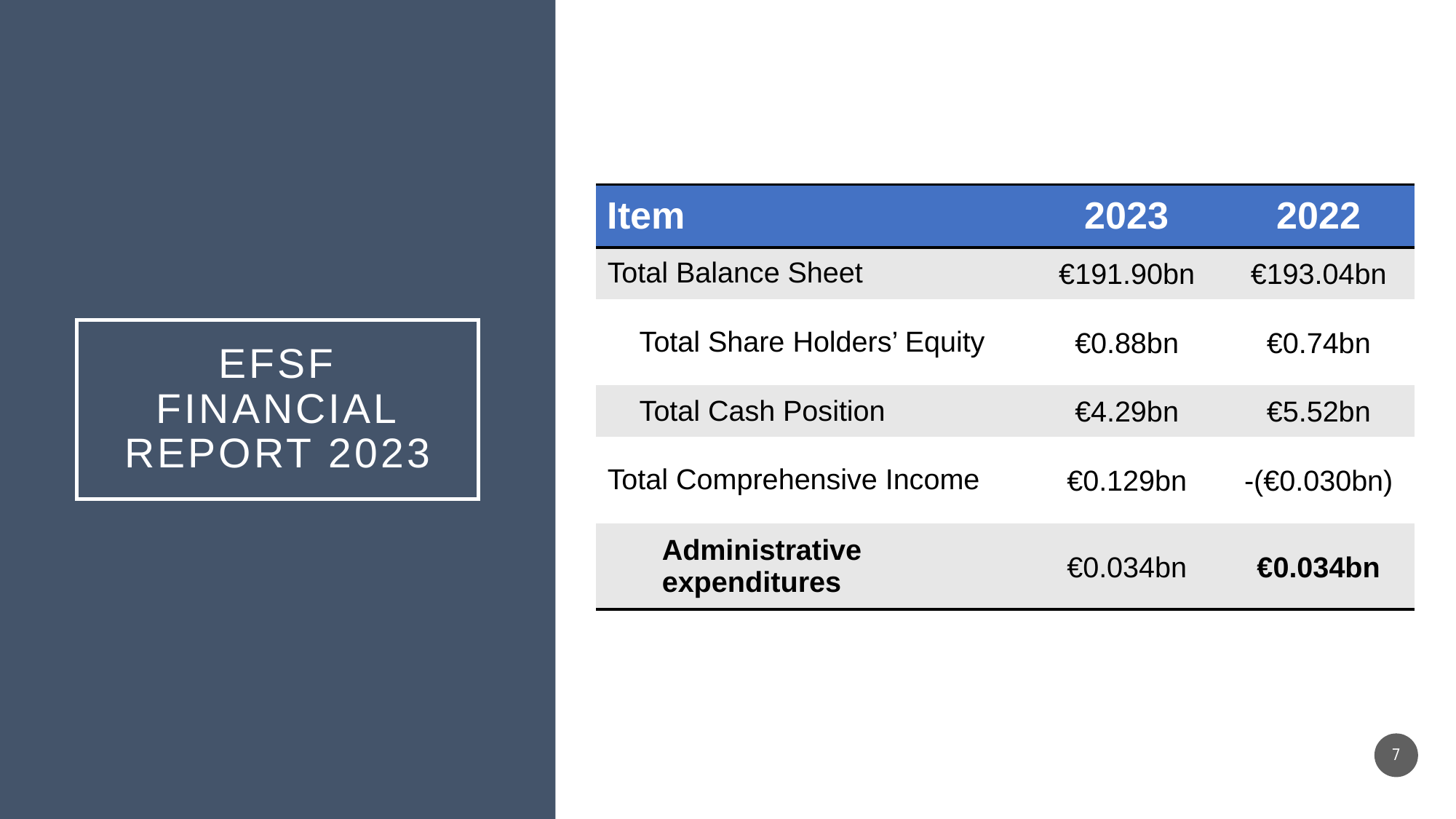

| Item | 2023 | 2022 |
| --- | --- | --- |
| Total Balance Sheet | €191.90bn | €193.04bn |
| Total Share Holders’ Equity | €0.88bn | €0.74bn |
| Total Cash Position | €4.29bn | €5.52bn |
| Total Comprehensive Income | €0.129bn | -(€0.030bn) |
| Administrative expenditures | €0.034bn | €0.034bn |
# EFSF Financial Report 2023
7